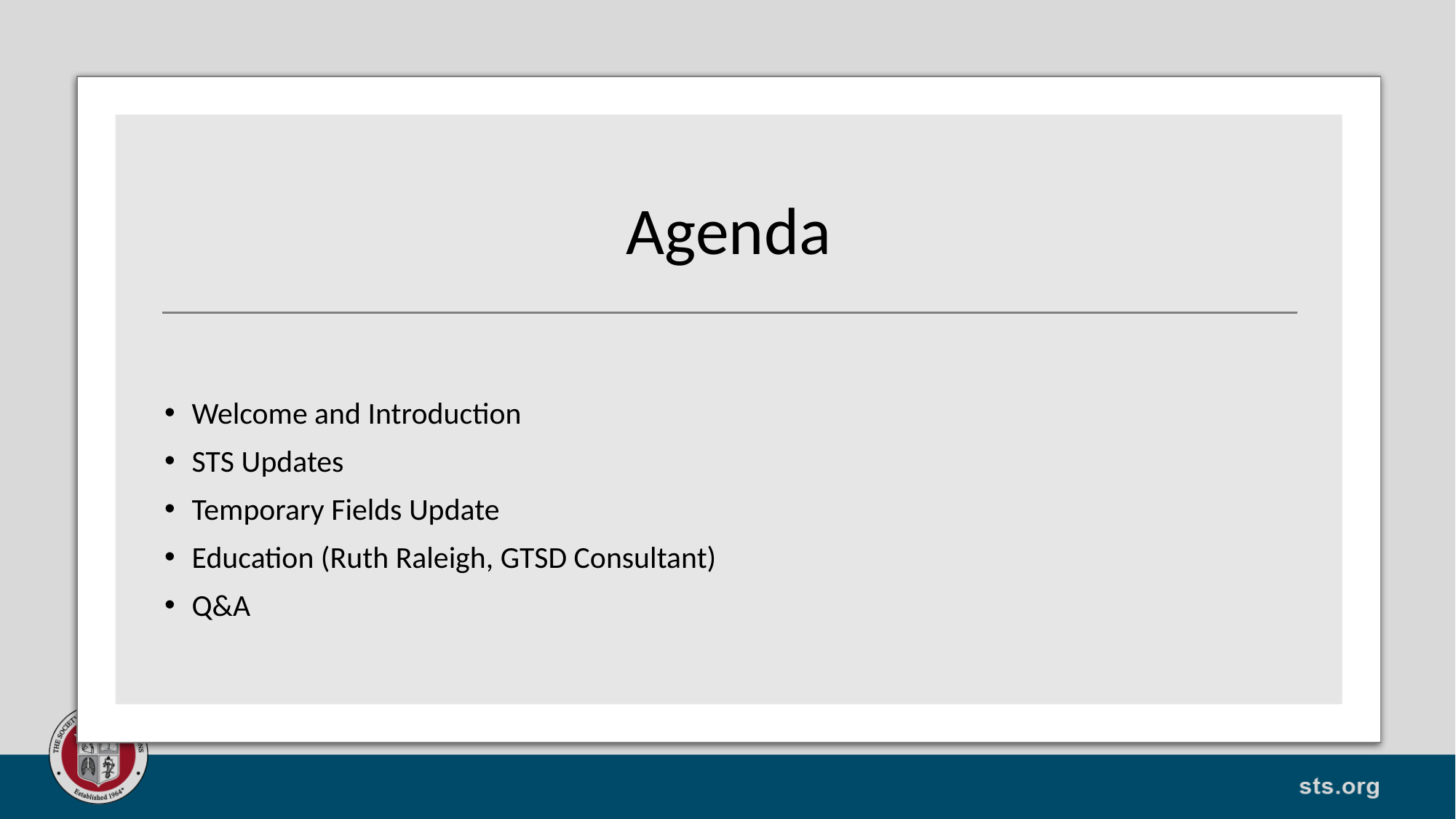

# Agenda

Welcome and Introduction
STS Updates
Temporary Fields Update
Education (Ruth Raleigh, GTSD Consultant)
Q&A